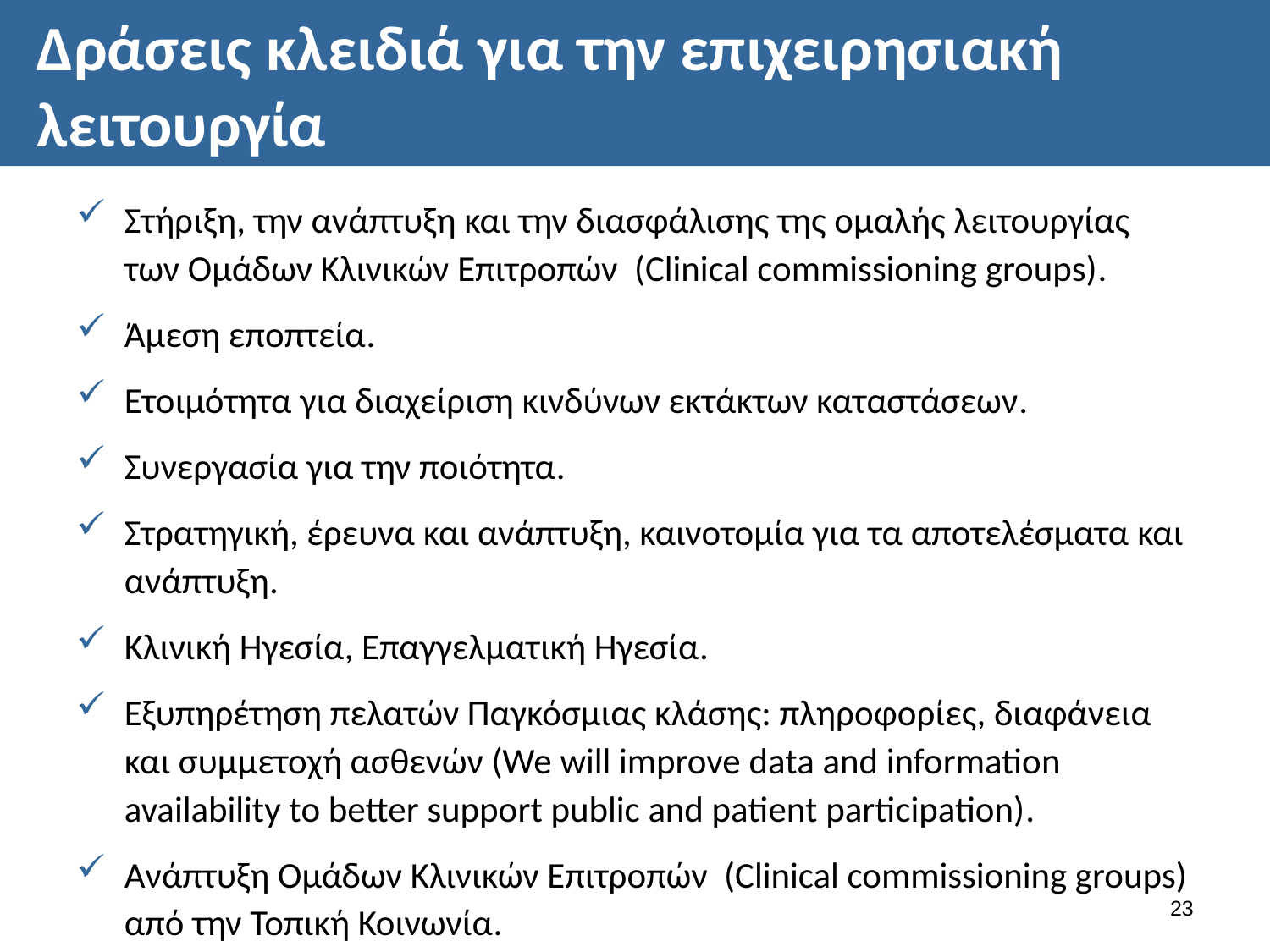

# Δράσεις κλειδιά για την επιχειρησιακή λειτουργία
Στήριξη, την ανάπτυξη και την διασφάλισης της ομαλής λειτουργίας των Ομάδων Κλινικών Επιτροπών  (Clinical commissioning groups).
Άμεση εποπτεία.
Ετοιμότητα για διαχείριση κινδύνων εκτάκτων καταστάσεων.
Συνεργασία για την ποιότητα.
Στρατηγική, έρευνα και ανάπτυξη, καινοτομία για τα αποτελέσματα και ανάπτυξη.
Κλινική Ηγεσία, Επαγγελματική Ηγεσία.
Εξυπηρέτηση πελατών Παγκόσμιας κλάσης: πληροφορίες, διαφάνεια και συμμετοχή ασθενών (We will improve data and information availability to better support public and patient participation).
Ανάπτυξη Ομάδων Κλινικών Επιτροπών  (Clinical commissioning groups) από την Τοπική Κοινωνία.

23